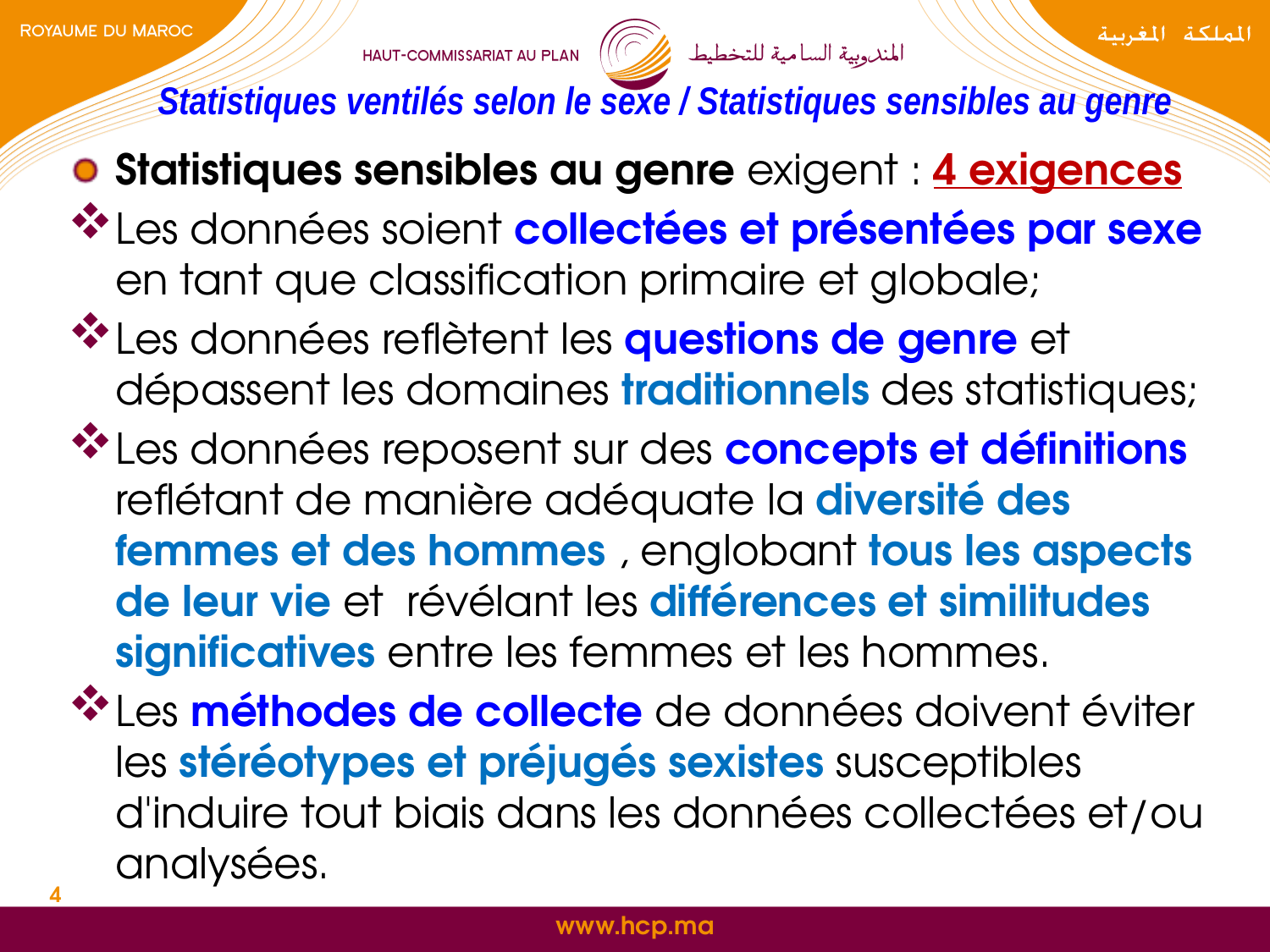

# Statistiques ventilés selon le sexe / Statistiques sensibles au genre
Statistiques sensibles au genre exigent : 4 exigences
Les données soient collectées et présentées par sexe en tant que classification primaire et globale;
Les données reflètent les questions de genre et dépassent les domaines traditionnels des statistiques;
Les données reposent sur des concepts et définitions reflétant de manière adéquate la diversité des femmes et des hommes , englobant tous les aspects de leur vie et  révélant les différences et similitudes significatives entre les femmes et les hommes.
Les méthodes de collecte de données doivent éviter les stéréotypes et préjugés sexistes susceptibles d'induire tout biais dans les données collectées et/ou analysées.

4